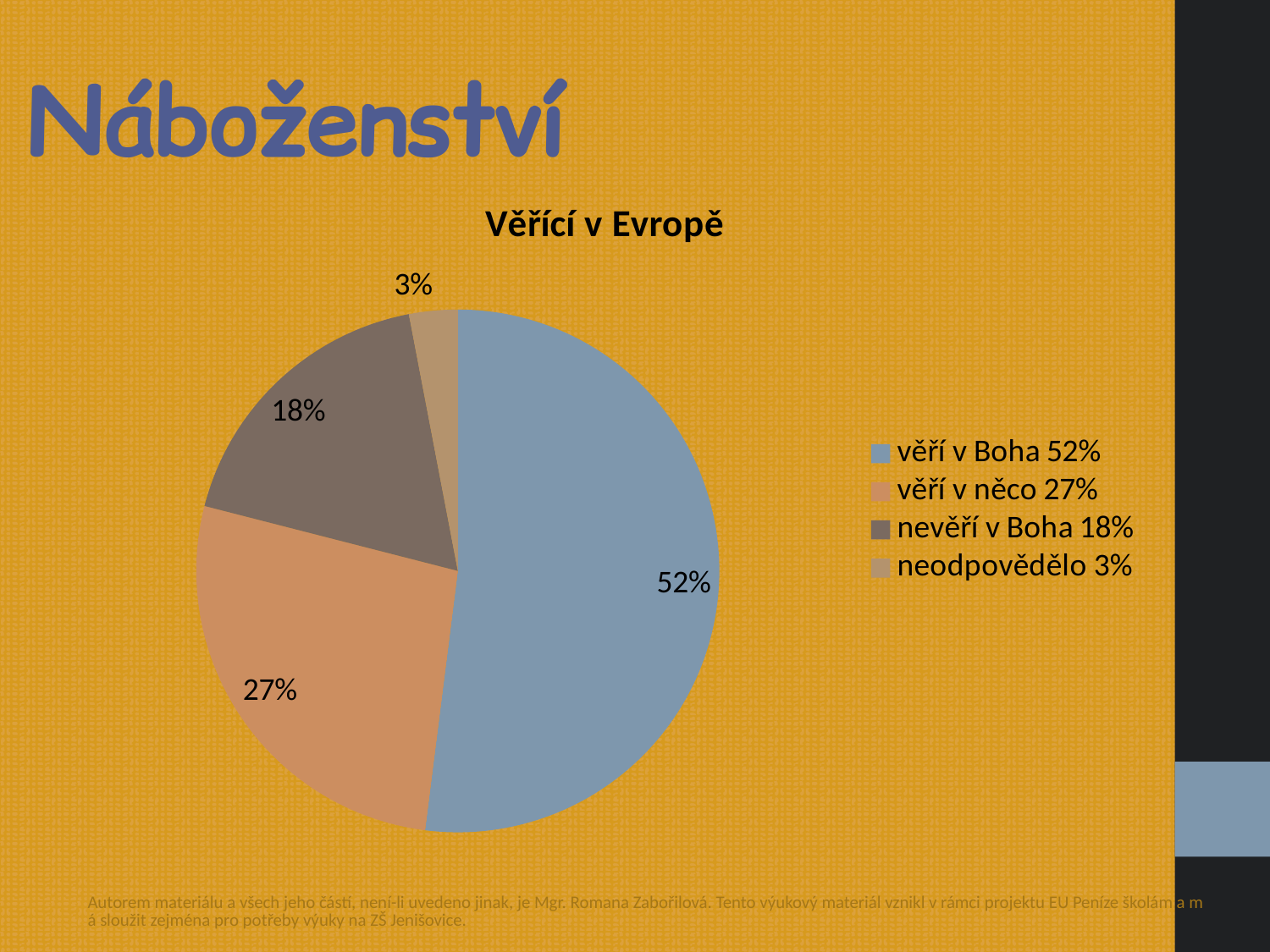

# Náboženství

### Chart:

| Category | Věřící v Evropě |
|---|---|
| věří v Boha 52% | 0.52 |
| věří v něco 27% | 0.27 |
| nevěří v Boha 18% | 0.18000000000000002 |
| neodpovědělo 3% | 0.030000000000000006 |
Autorem materiálu a všech jeho částí, není-li uvedeno jinak, je Mgr. Romana Zabořilová. Tento výukový materiál vznikl v rámci projektu EU Peníze školám a má sloužit zejména pro potřeby výuky na ZŠ Jenišovice.